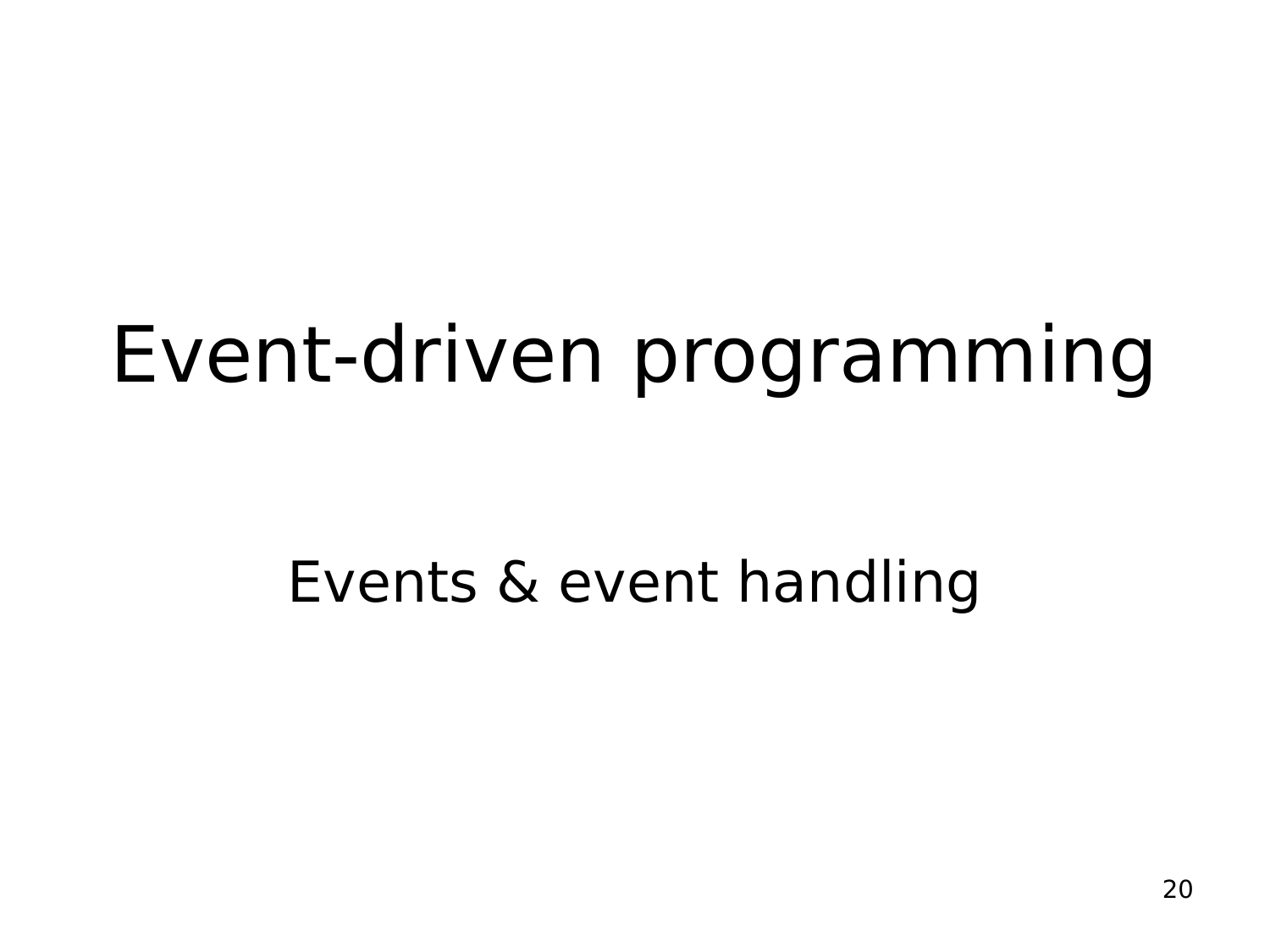

# Event-driven programming
Events & event handling
20